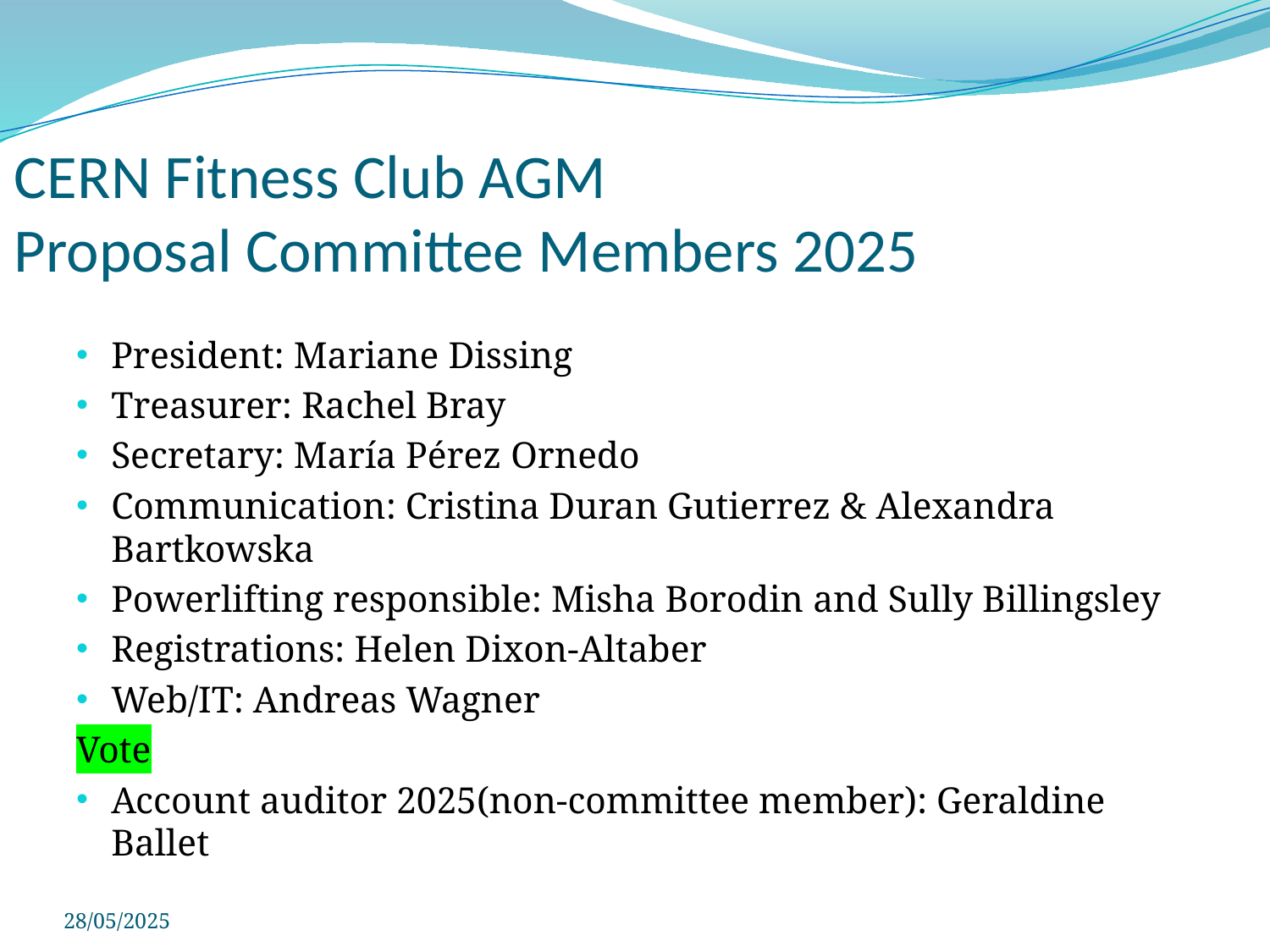

# CERN Fitness Club AGM Proposal Committee Members 2025
President: Mariane Dissing
Treasurer: Rachel Bray
Secretary: María Pérez Ornedo
Communication: Cristina Duran Gutierrez & Alexandra Bartkowska
Powerlifting responsible: Misha Borodin and Sully Billingsley
Registrations: Helen Dixon-Altaber
Web/IT: Andreas Wagner
Vote
Account auditor 2025(non-committee member): Geraldine Ballet

28/05/2025